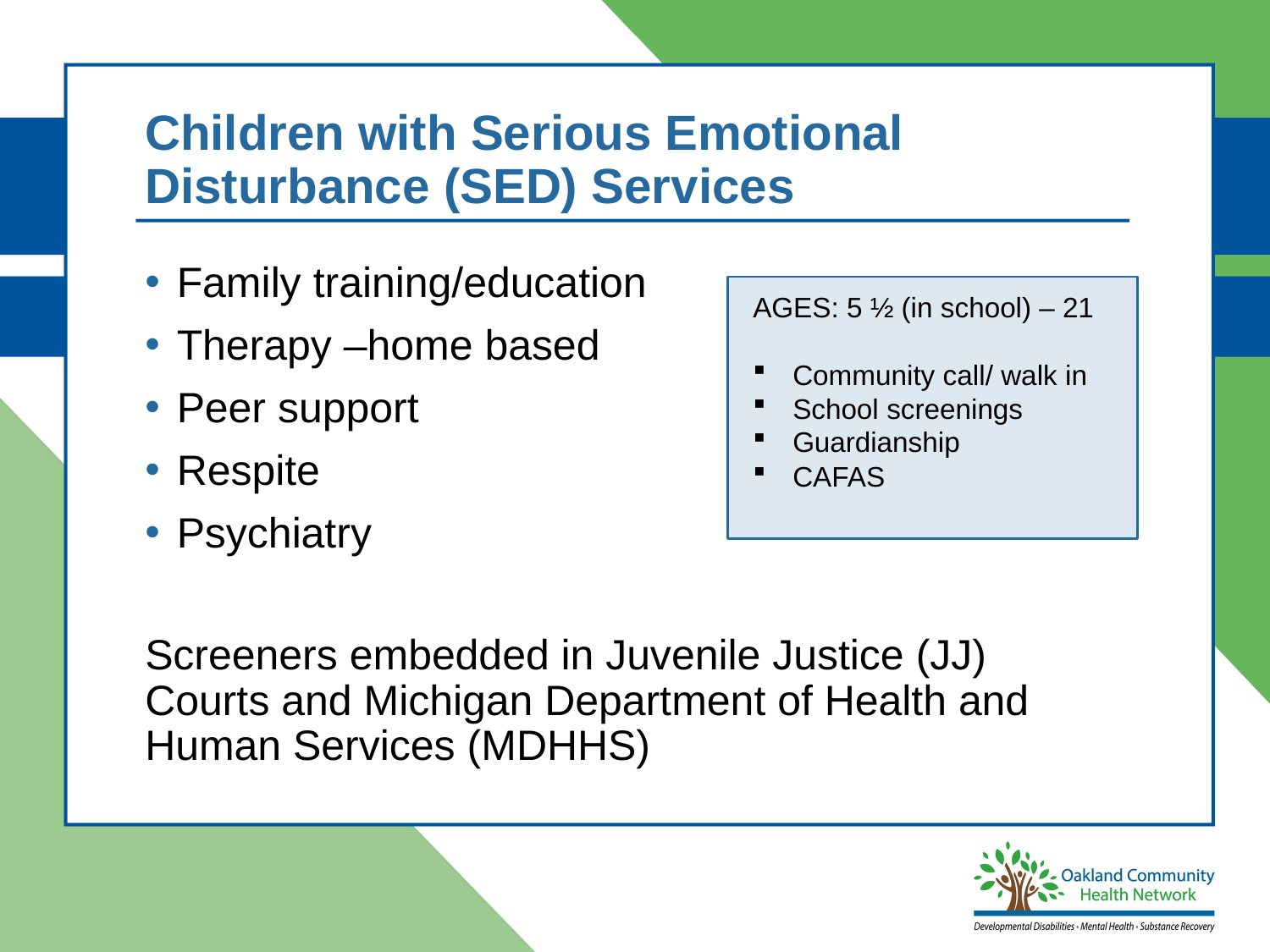

# Children with Serious Emotional Disturbance (SED) Services
Family training/education
Therapy –home based
Peer support
Respite
Psychiatry

Screeners embedded in Juvenile Justice (JJ) Courts and Michigan Department of Health and Human Services (MDHHS)

AGES: 5 ½ (in school) – 21
Community call/ walk in
School screenings
Guardianship
CAFAS